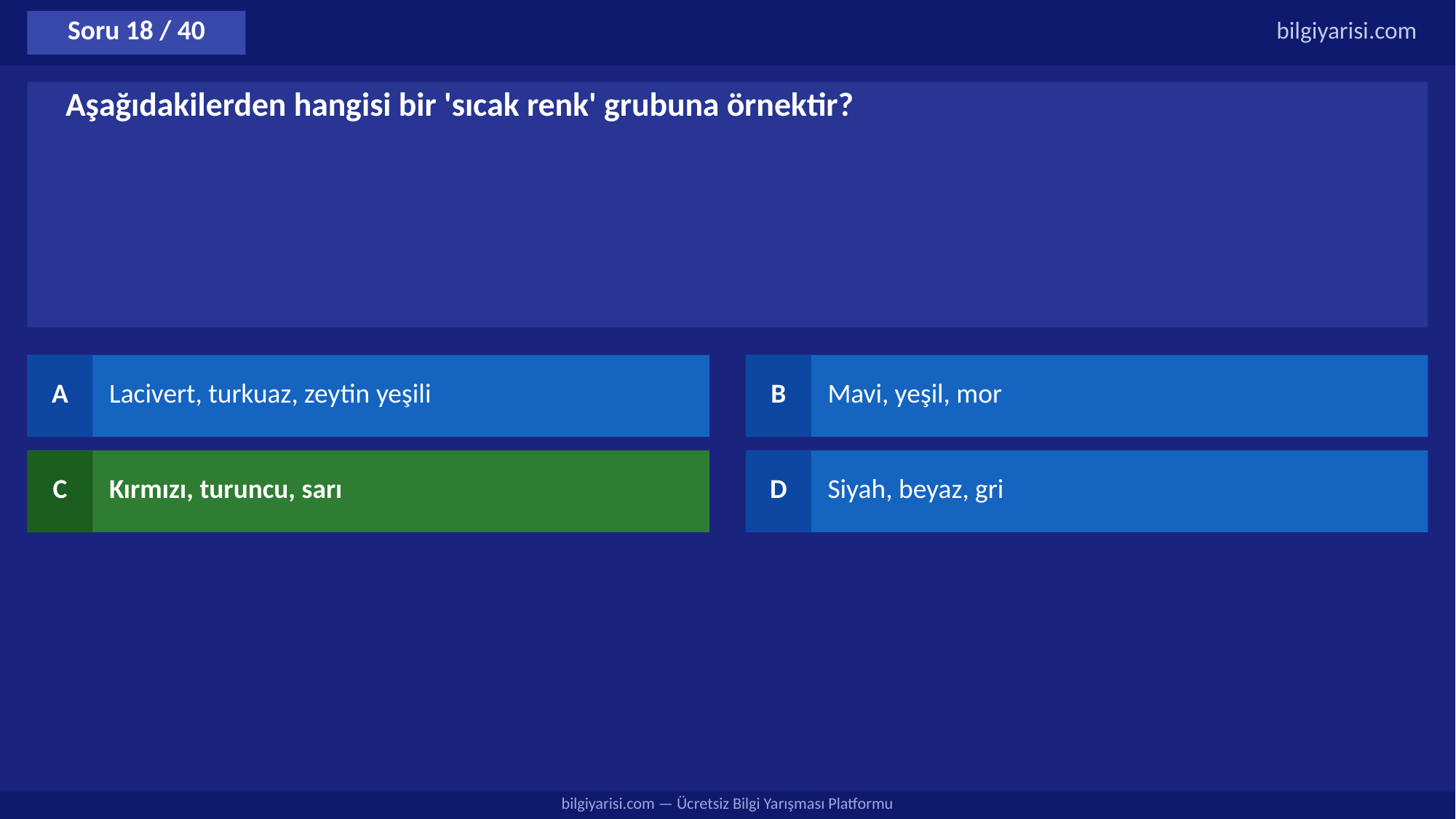

Soru 18 / 40
bilgiyarisi.com

Aşağıdakilerden hangisi bir 'sıcak renk' grubuna örnektir?

A
Lacivert, turkuaz, zeytin yeşili

B
Mavi, yeşil, mor

C
Kırmızı, turuncu, sarı

D
Siyah, beyaz, gri
bilgiyarisi.com — Ücretsiz Bilgi Yarışması Platformu